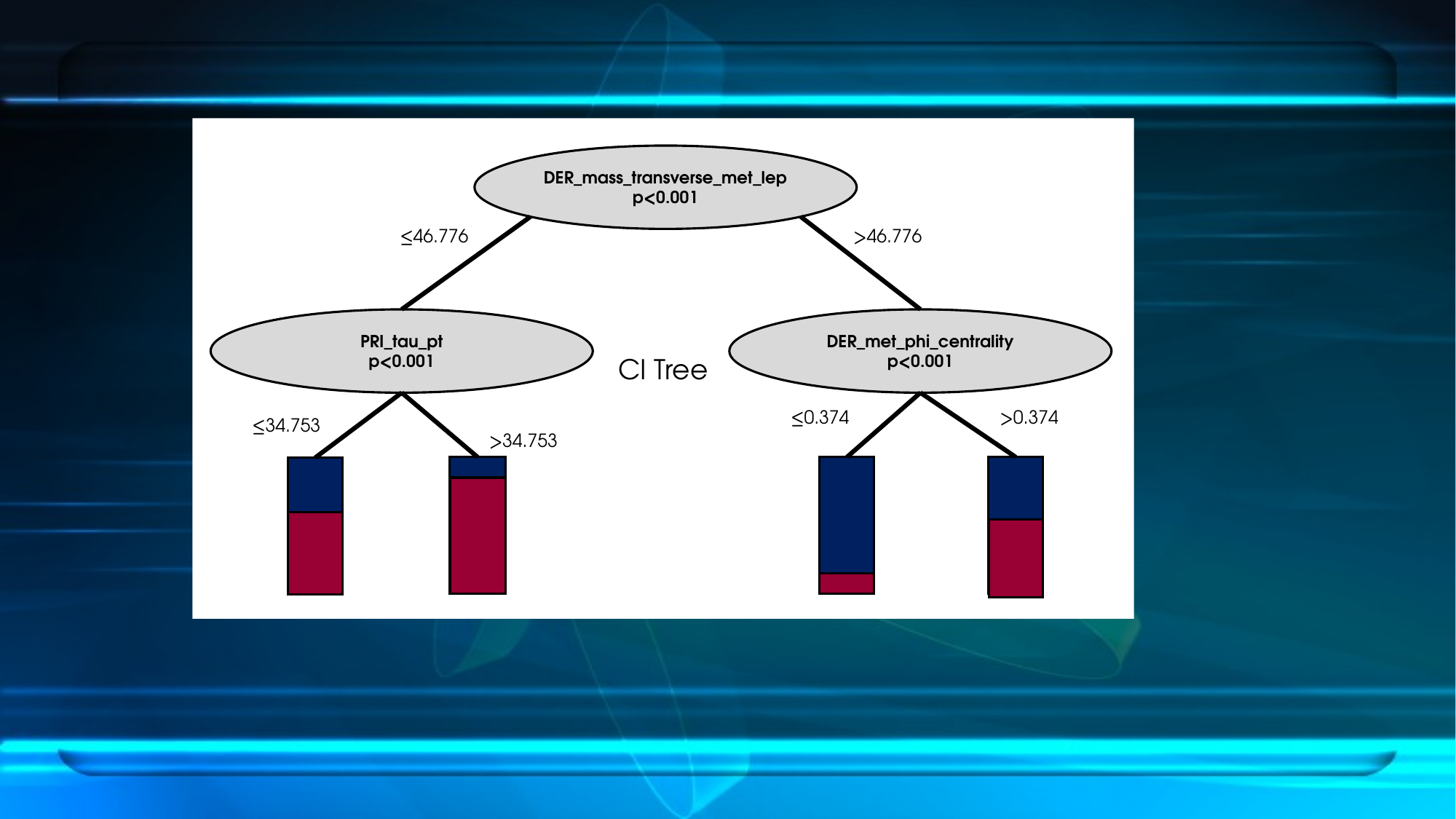

CI Tree

DER_mass_transverse_met_lep
p<0.001

≤46.776
>46.776
PRI_tau_pt
p<0.001

DER_met_phi_centrality
p<0.001

≤0.374
>0.374
>34.753

≤34.753